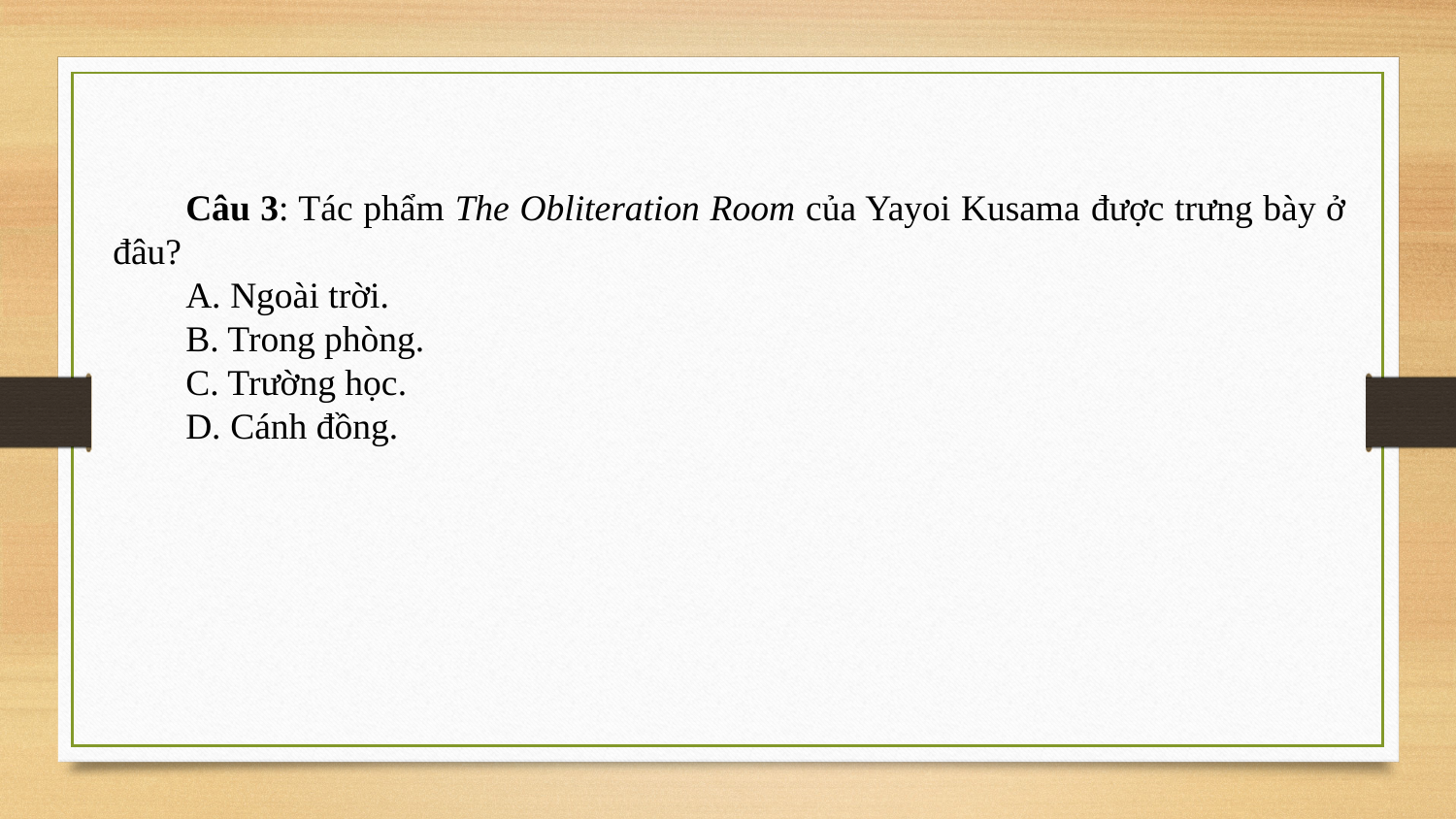

Câu 3: Tác phẩm The Obliteration Room của Yayoi Kusama được trưng bày ở đâu?
A. Ngoài trời.
B. Trong phòng.
C. Trường học.
D. Cánh đồng.